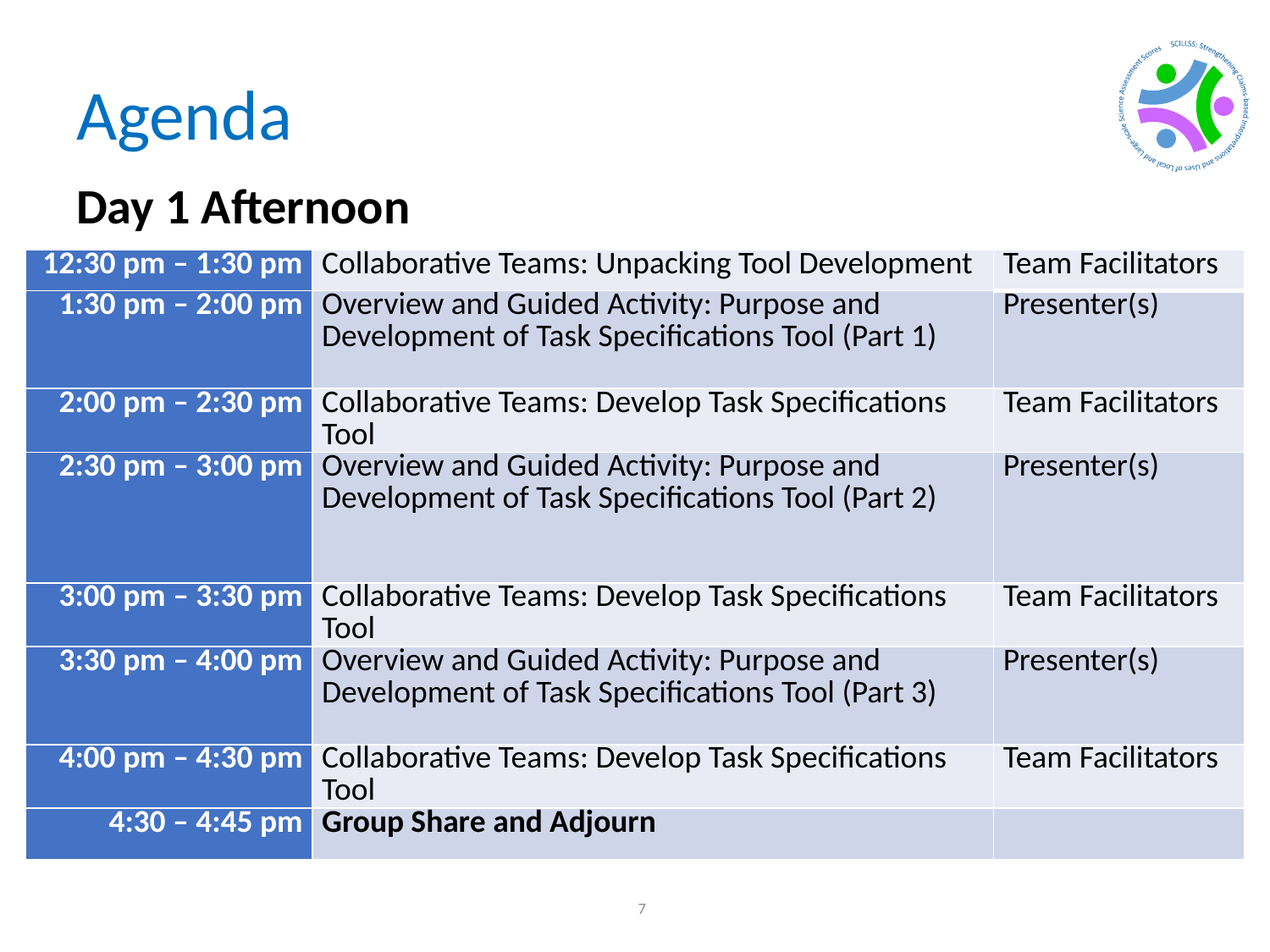

# Agenda
Day 1 Afternoon

| 12:30 pm – 1:30 pm | Collaborative Teams: Unpacking Tool Development | Team Facilitators |
| --- | --- | --- |
| 1:30 pm – 2:00 pm | Overview and Guided Activity: Purpose and Development of Task Specifications Tool (Part 1) | Presenter(s) |
| 2:00 pm – 2:30 pm | Collaborative Teams: Develop Task Specifications Tool | Team Facilitators |
| 2:30 pm – 3:00 pm | Overview and Guided Activity: Purpose and Development of Task Specifications Tool (Part 2) | Presenter(s) |
| 3:00 pm – 3:30 pm | Collaborative Teams: Develop Task Specifications Tool | Team Facilitators |
| 3:30 pm – 4:00 pm | Overview and Guided Activity: Purpose and Development of Task Specifications Tool (Part 3) | Presenter(s) |
| 4:00 pm – 4:30 pm | Collaborative Teams: Develop Task Specifications Tool | Team Facilitators |
| 4:30 – 4:45 pm | Group Share and Adjourn |  |